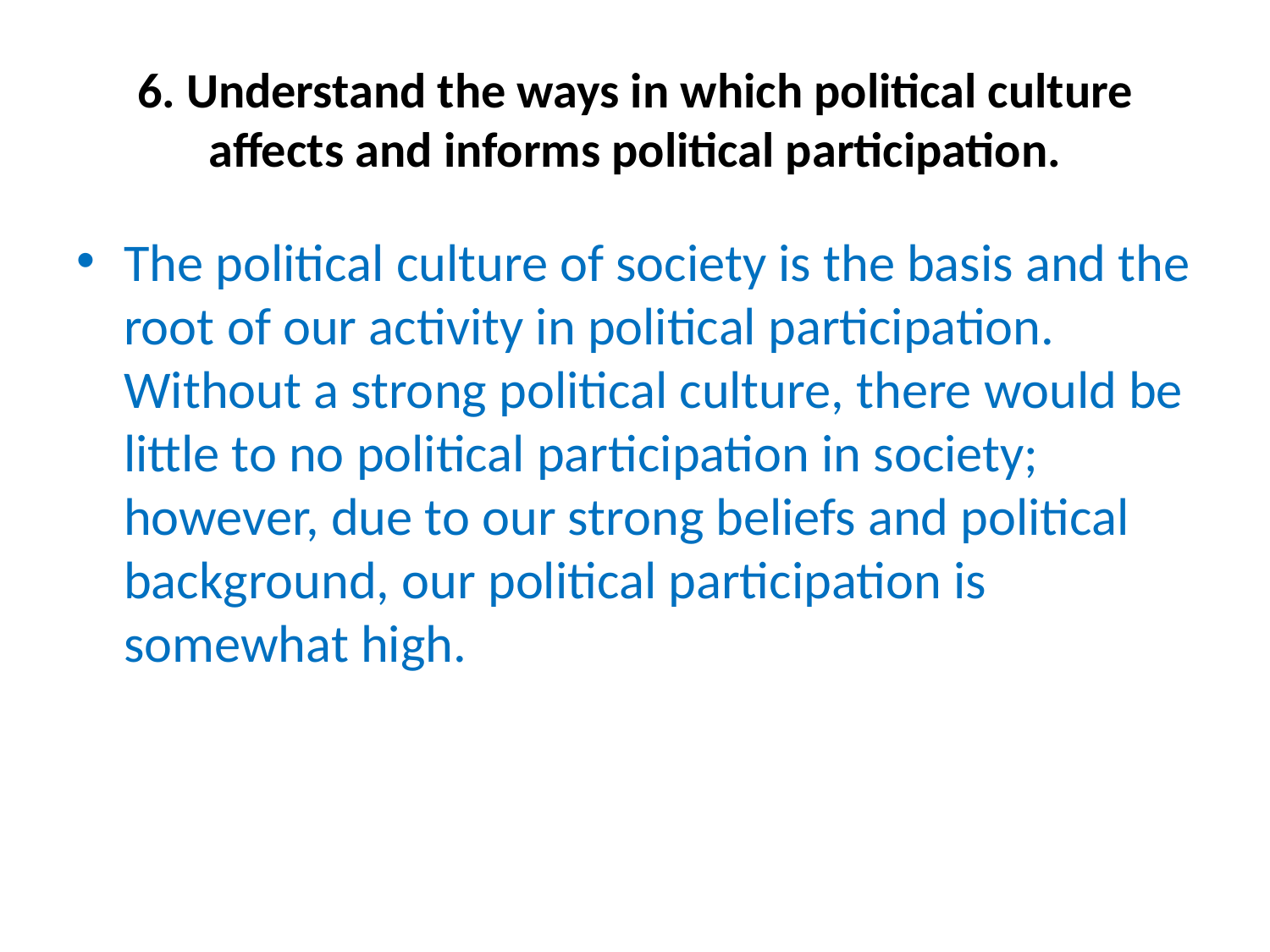

# 6. Understand the ways in which political culture affects and informs political participation.
The political culture of society is the basis and the root of our activity in political participation. Without a strong political culture, there would be little to no political participation in society; however, due to our strong beliefs and political background, our political participation is somewhat high.